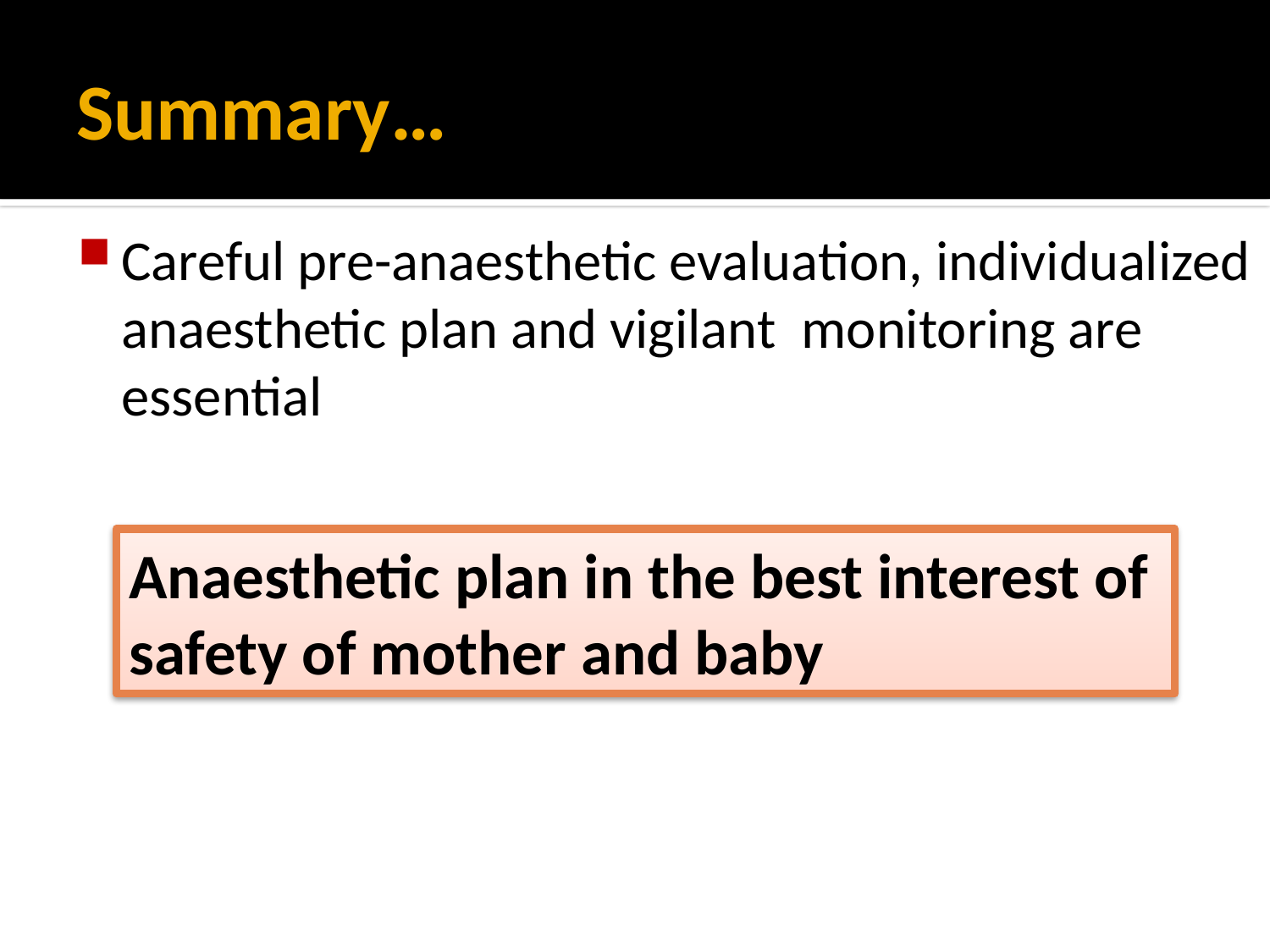

# Summary…
Careful pre-anaesthetic evaluation, individualized anaesthetic plan and vigilant  monitoring are essential
Anaesthetic plan in the best interest of safety of mother and baby